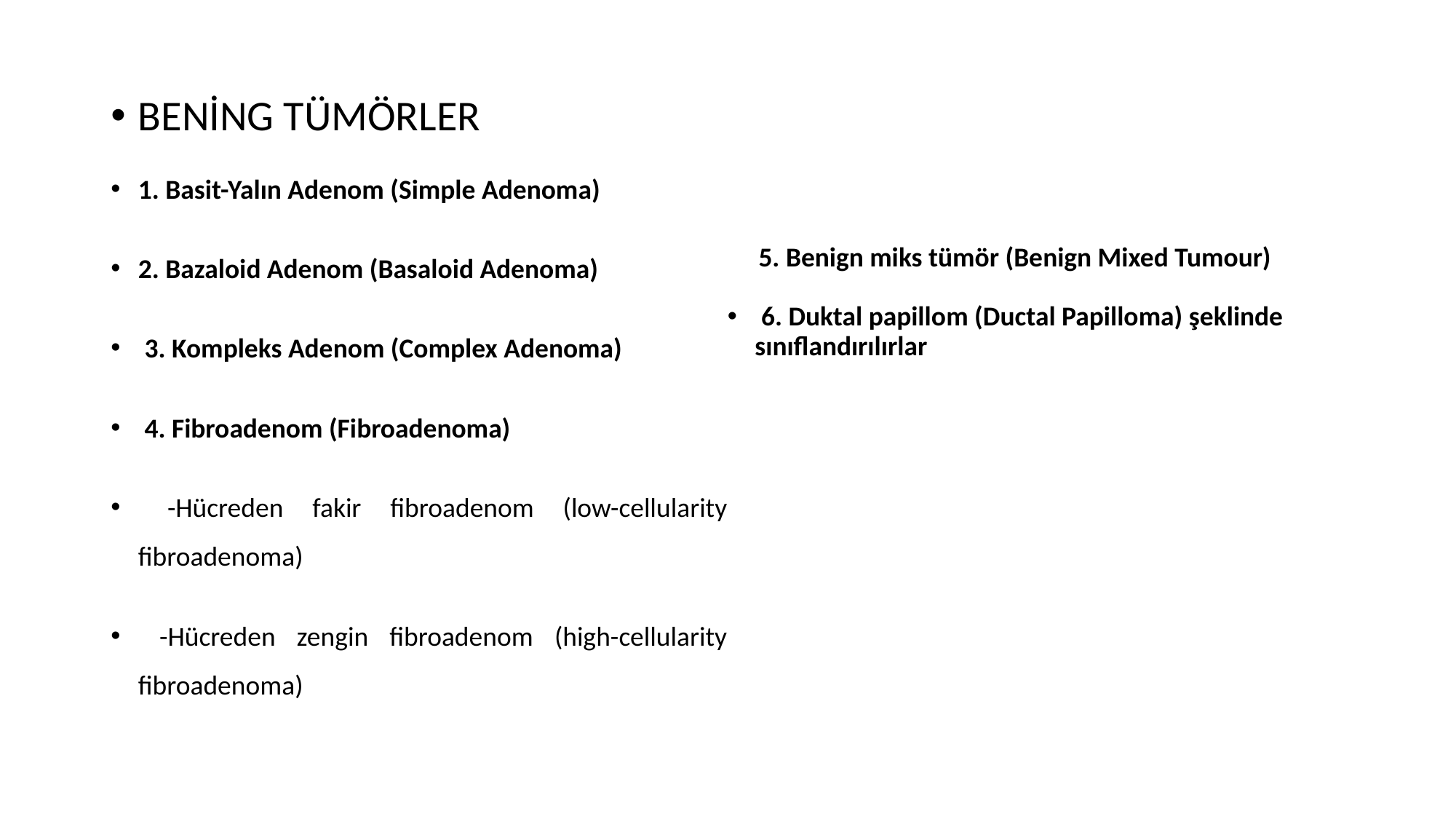

BENİNG TÜMÖRLER
1. Basit-Yalın Adenom (Simple Adenoma)
2. Bazaloid Adenom (Basaloid Adenoma)
 3. Kompleks Adenom (Complex Adenoma)
 4. Fibroadenom (Fibroadenoma)
 -Hücreden fakir fibroadenom (low-cellularity fibroadenoma)
 -Hücreden zengin fibroadenom (high-cellularity fibroadenoma)

     5. Benign miks tümör (Benign Mixed Tumour)
 6. Duktal papillom (Ductal Papilloma) şeklinde sınıflandırılırlar